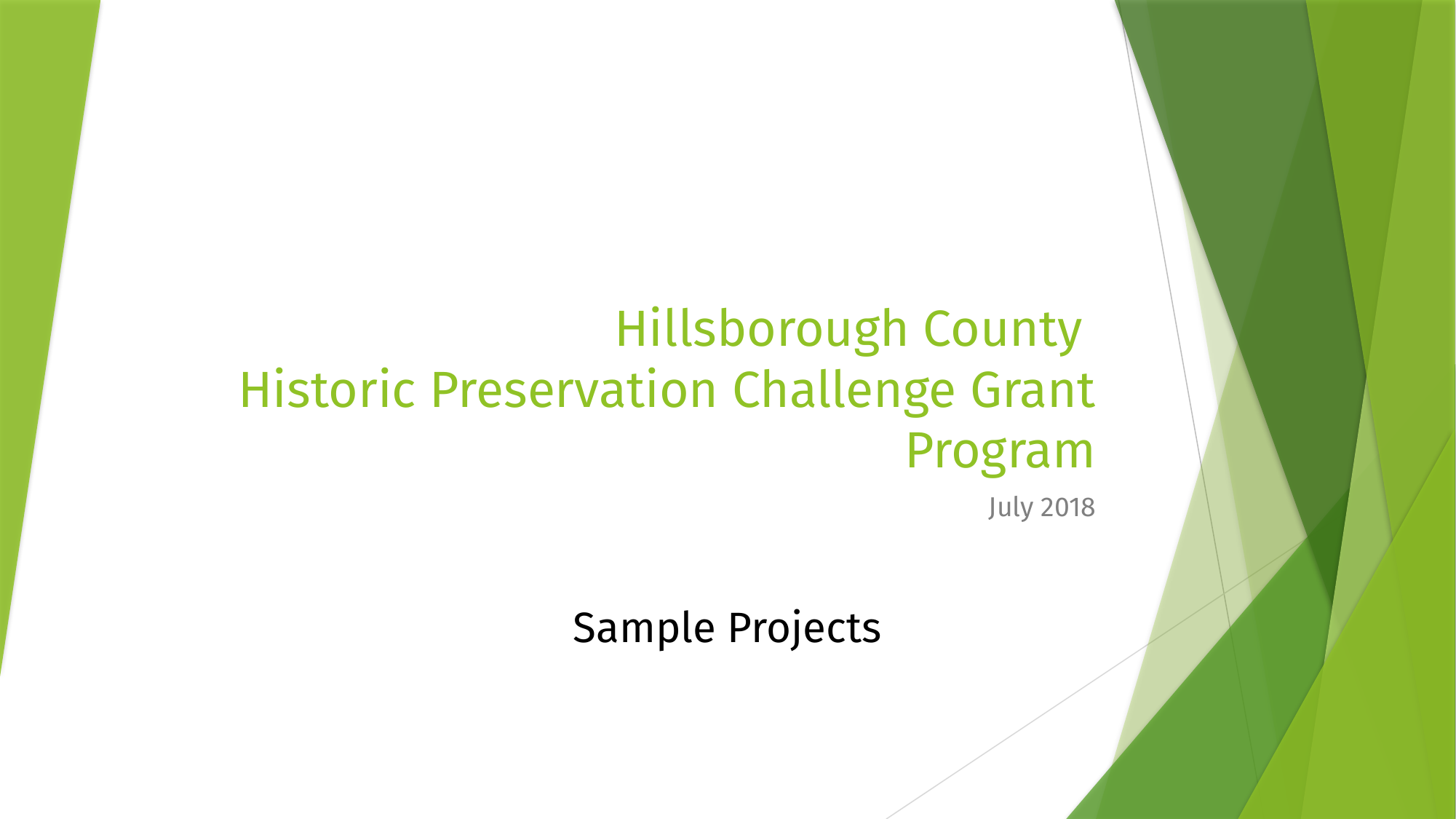

# Hillsborough County Historic Preservation Challenge Grant Program
July 2018
Sample Projects